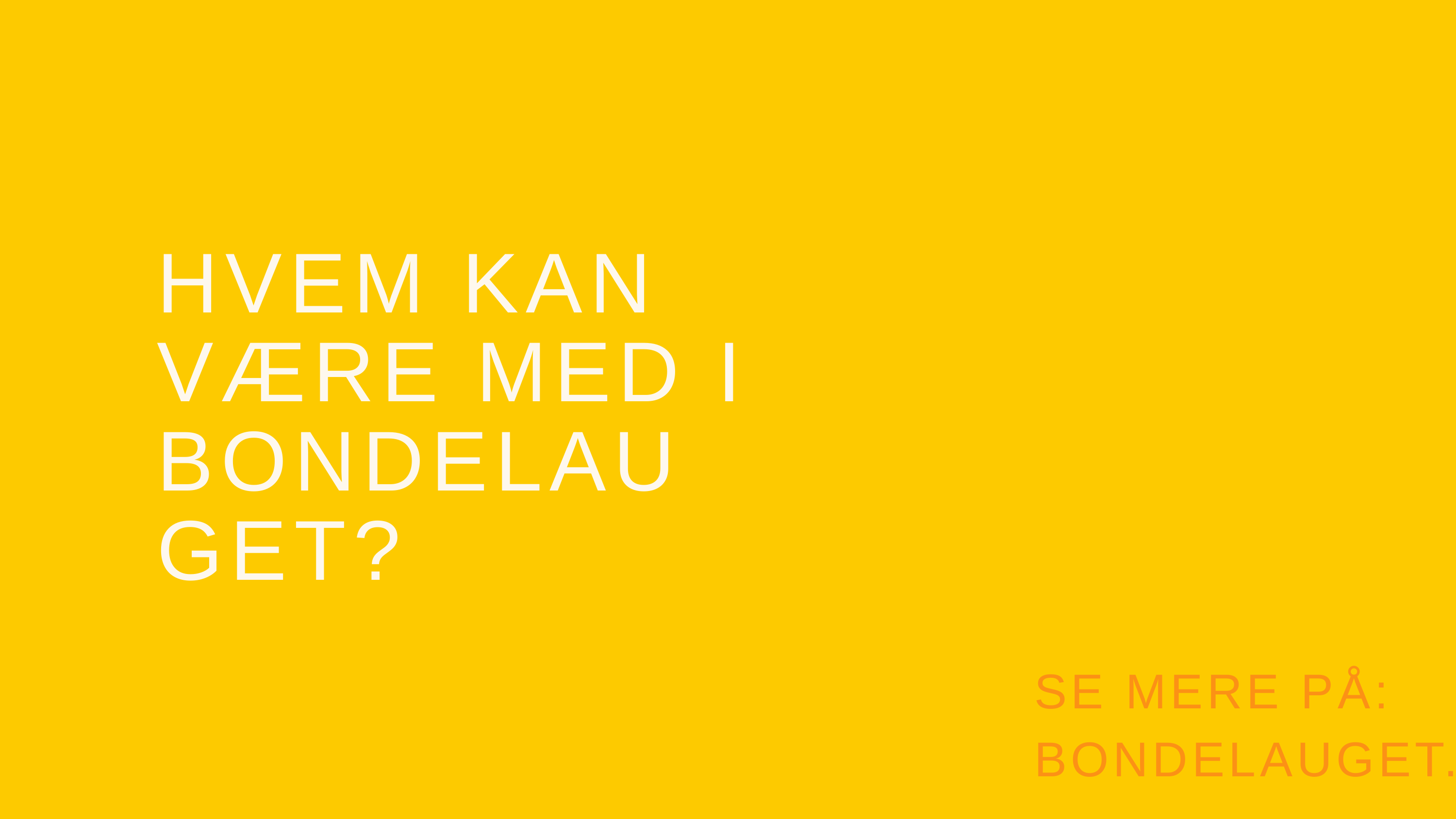

HVEM KAN VÆRE MED I BONDELAUGET?
SE MERE PÅ:
BONDELAUGET.DK